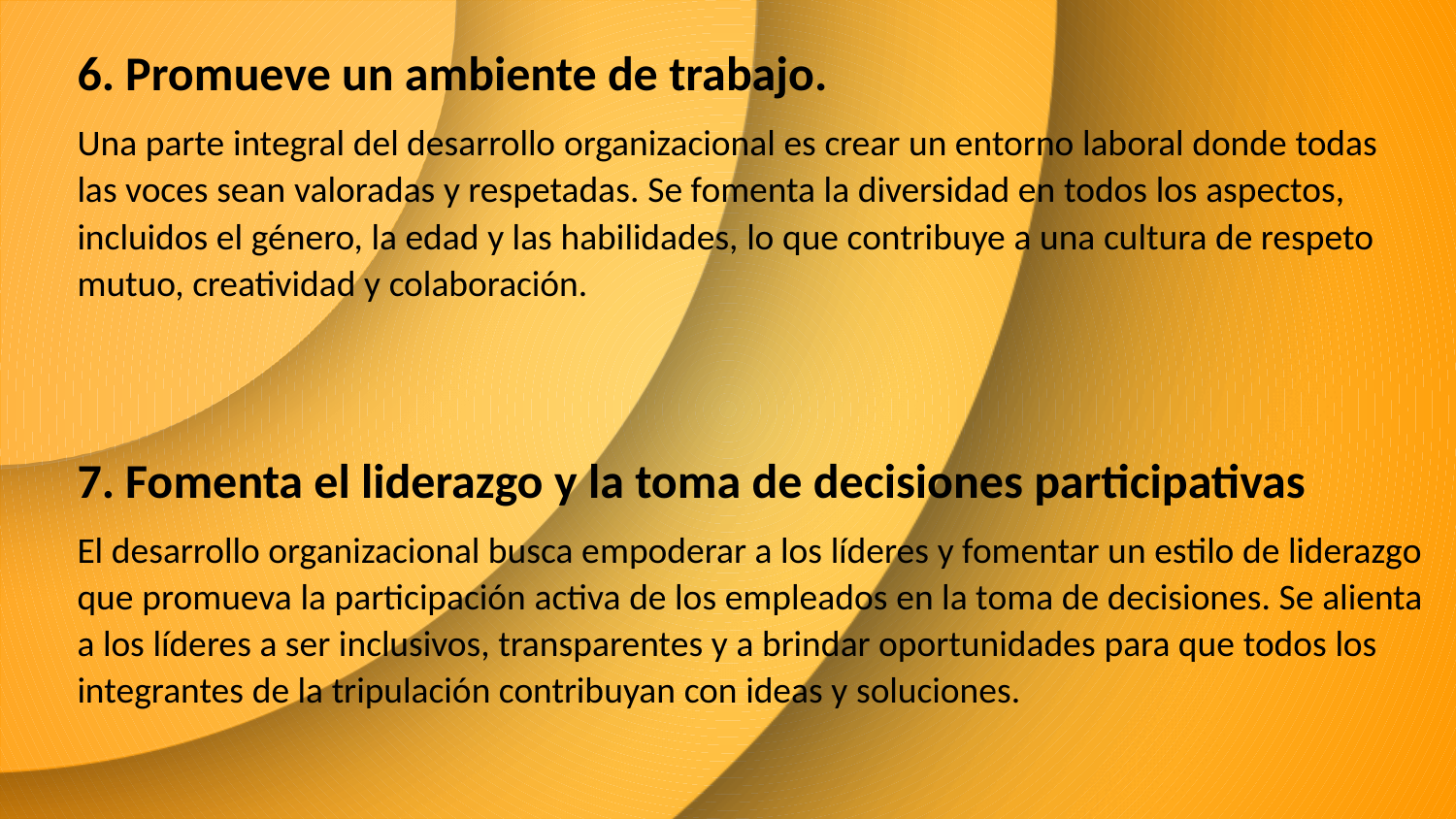

6. Promueve un ambiente de trabajo.
Una parte integral del desarrollo organizacional es crear un entorno laboral donde todas las voces sean valoradas y respetadas. Se fomenta la diversidad en todos los aspectos, incluidos el género, la edad y las habilidades, lo que contribuye a una cultura de respeto mutuo, creatividad y colaboración.

7. Fomenta el liderazgo y la toma de decisiones participativas
El desarrollo organizacional busca empoderar a los líderes y fomentar un estilo de liderazgo que promueva la participación activa de los empleados en la toma de decisiones. Se alienta a los líderes a ser inclusivos, transparentes y a brindar oportunidades para que todos los integrantes de la tripulación contribuyan con ideas y soluciones.